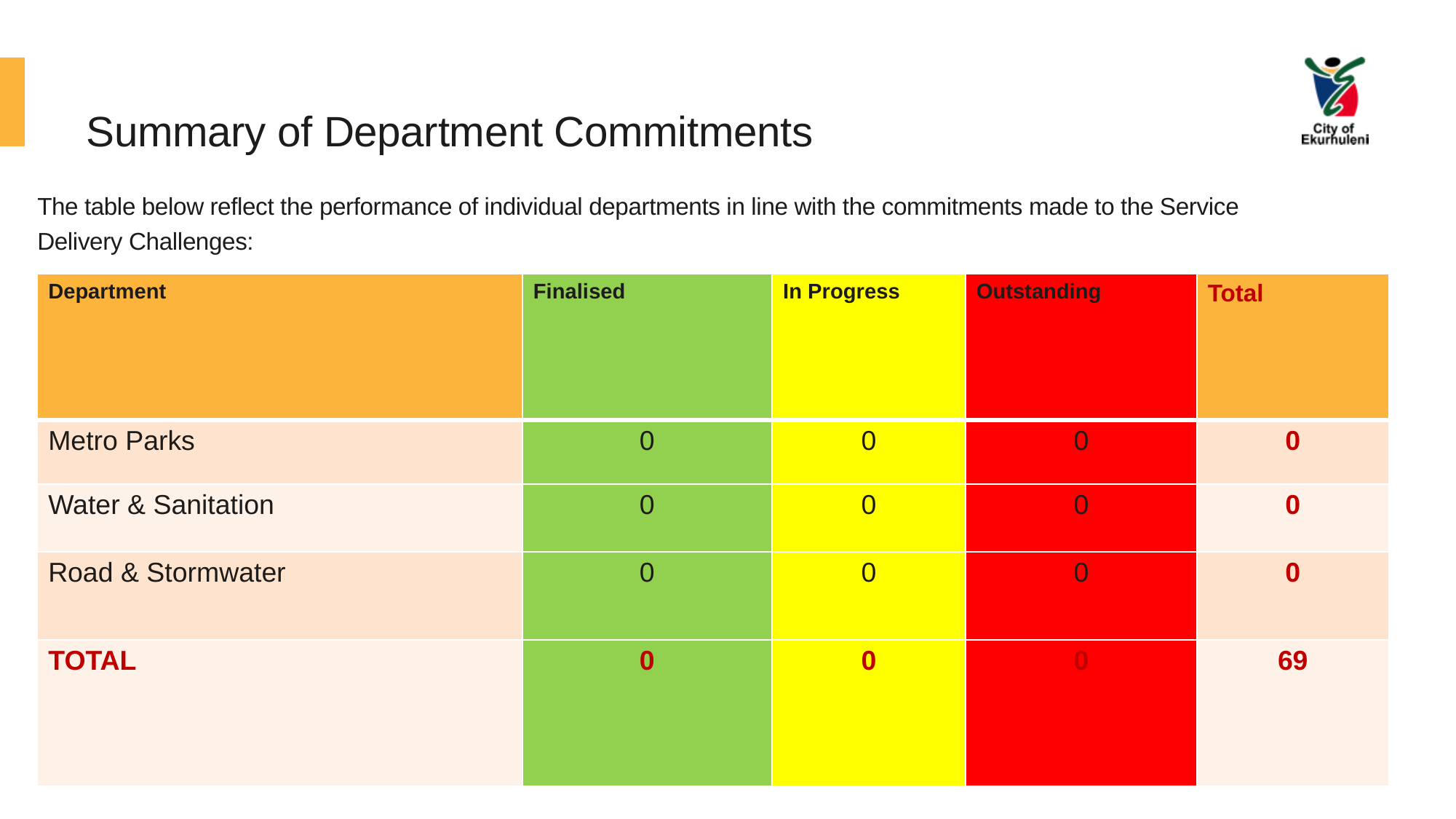

# Summary of Department Commitments
The table below reflect the performance of individual departments in line with the commitments made to the Service Delivery Challenges:

| Department | Finalised | In Progress | Outstanding | Total |
| --- | --- | --- | --- | --- |
| Metro Parks | 0 | 0 | 0 | 0 |
| Water & Sanitation | 0 | 0 | 0 | 0 |
| Road & Stormwater | 0 | 0 | 0 | 0 |
| TOTAL | 0 | 0 | 0 | 69 |